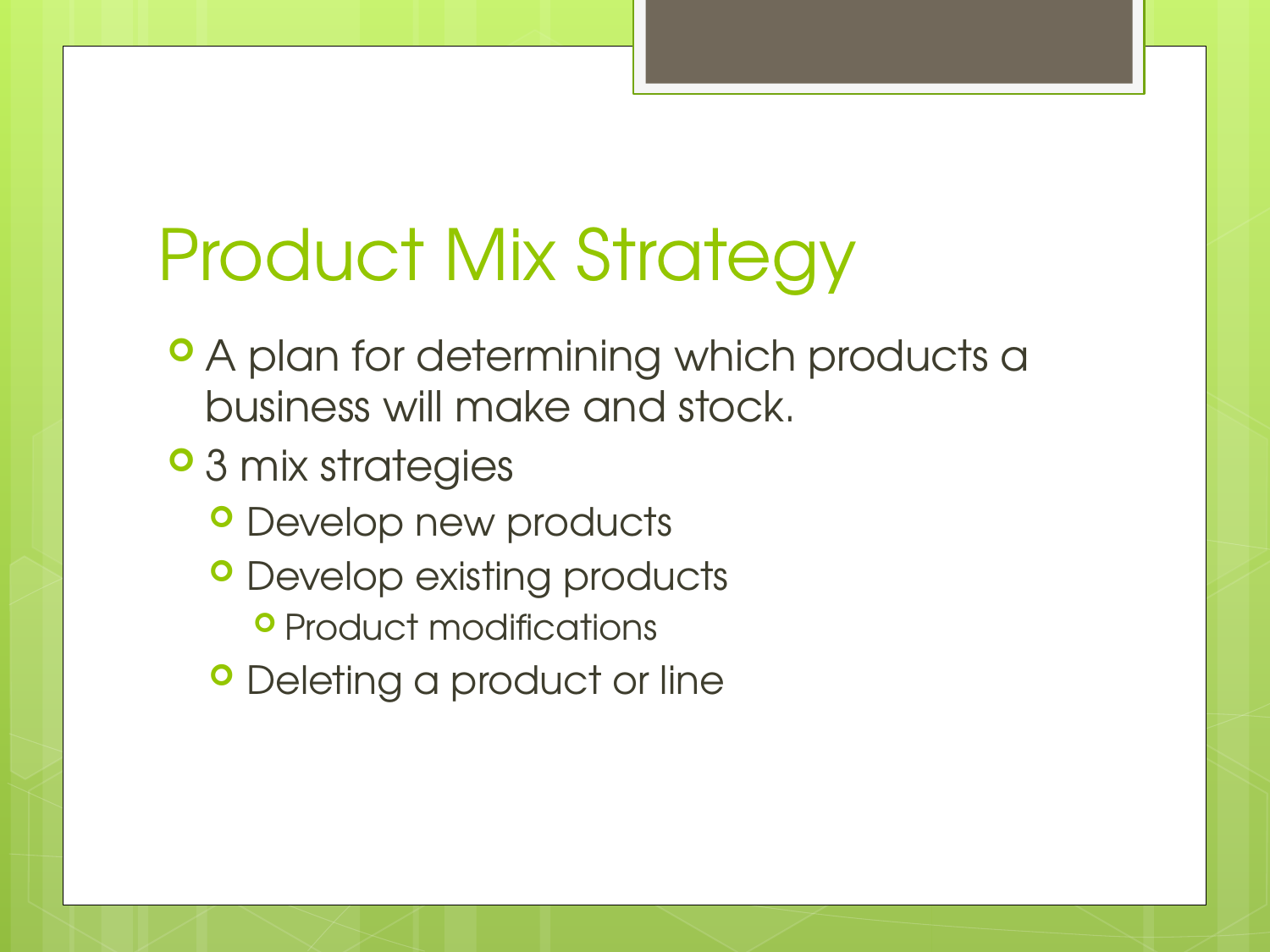

# Product Mix Strategy
A plan for determining which products a business will make and stock.
3 mix strategies
Develop new products
Develop existing products
Product modifications
Deleting a product or line